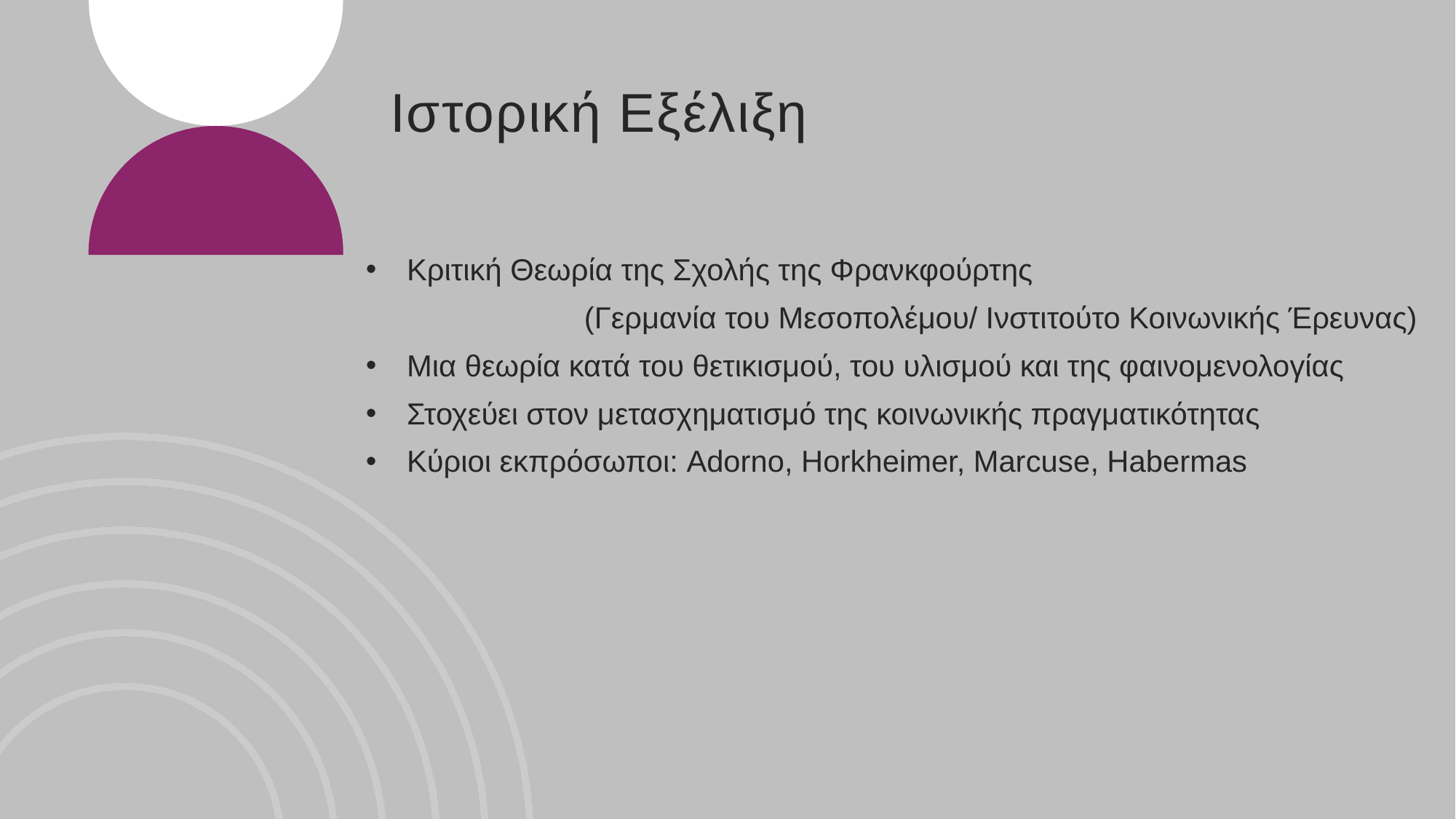

# Ιστορική Εξέλιξη
Κριτική Θεωρία της Σχολής της Φρανκφούρτης
		(Γερμανία του Μεσοπολέμου/ Ινστιτούτο Κοινωνικής Έρευνας)
Μια θεωρία κατά του θετικισμού, του υλισμού και της φαινομενολογίας
Στοχεύει στον μετασχηματισμό της κοινωνικής πραγματικότητας
Κύριοι εκπρόσωποι: Adorno, Horkheimer, Marcuse, Habermas